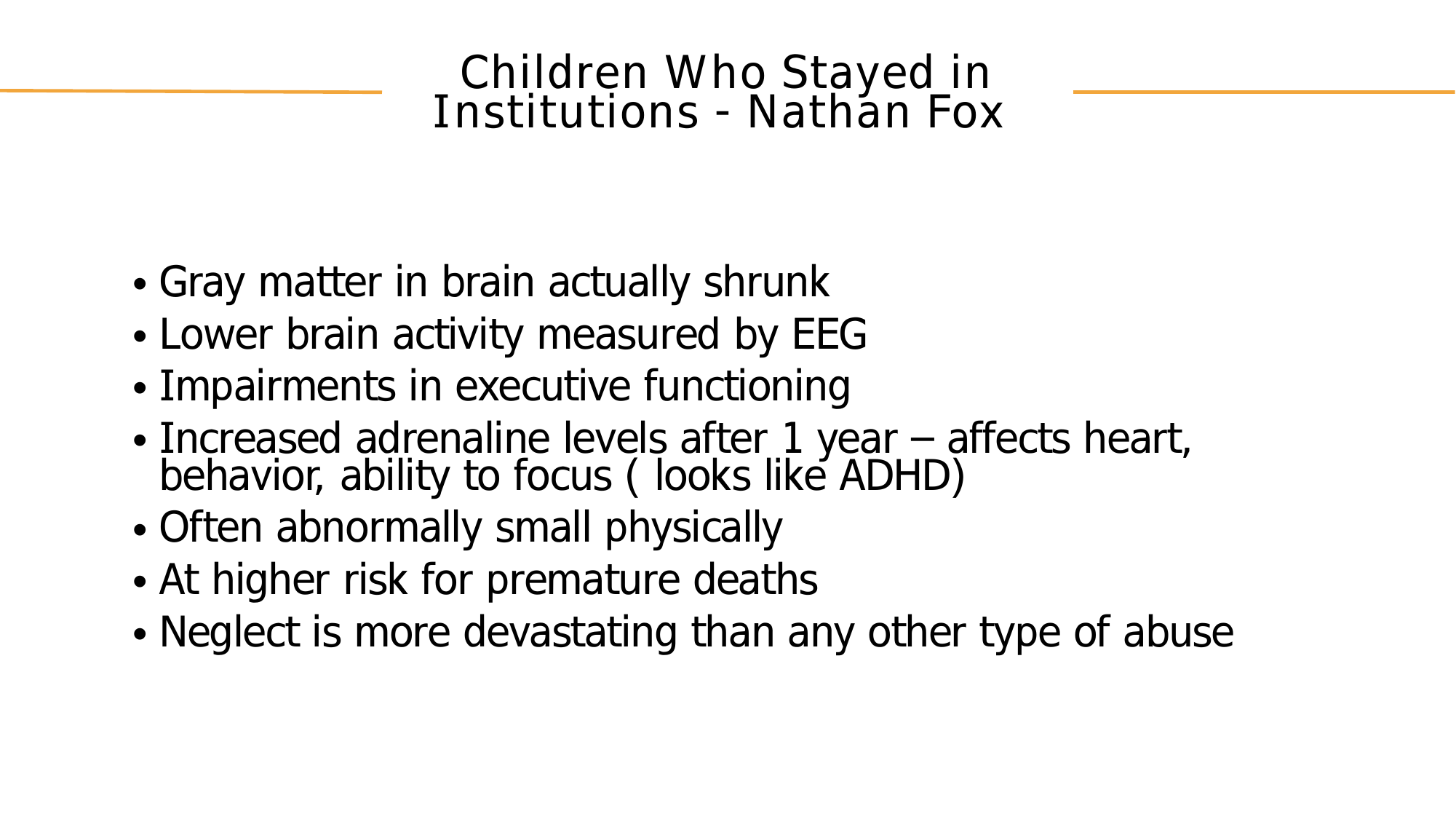

# Children Who Stayed in Institutions - Nathan Fox
Gray matter in brain actually shrunk
Lower brain activity measured by EEG
Impairments in executive functioning
Increased adrenaline levels after 1 year – affects heart, behavior, ability to focus ( looks like ADHD)
Often abnormally small physically
At higher risk for premature deaths
Neglect is more devastating than any other type of abuse